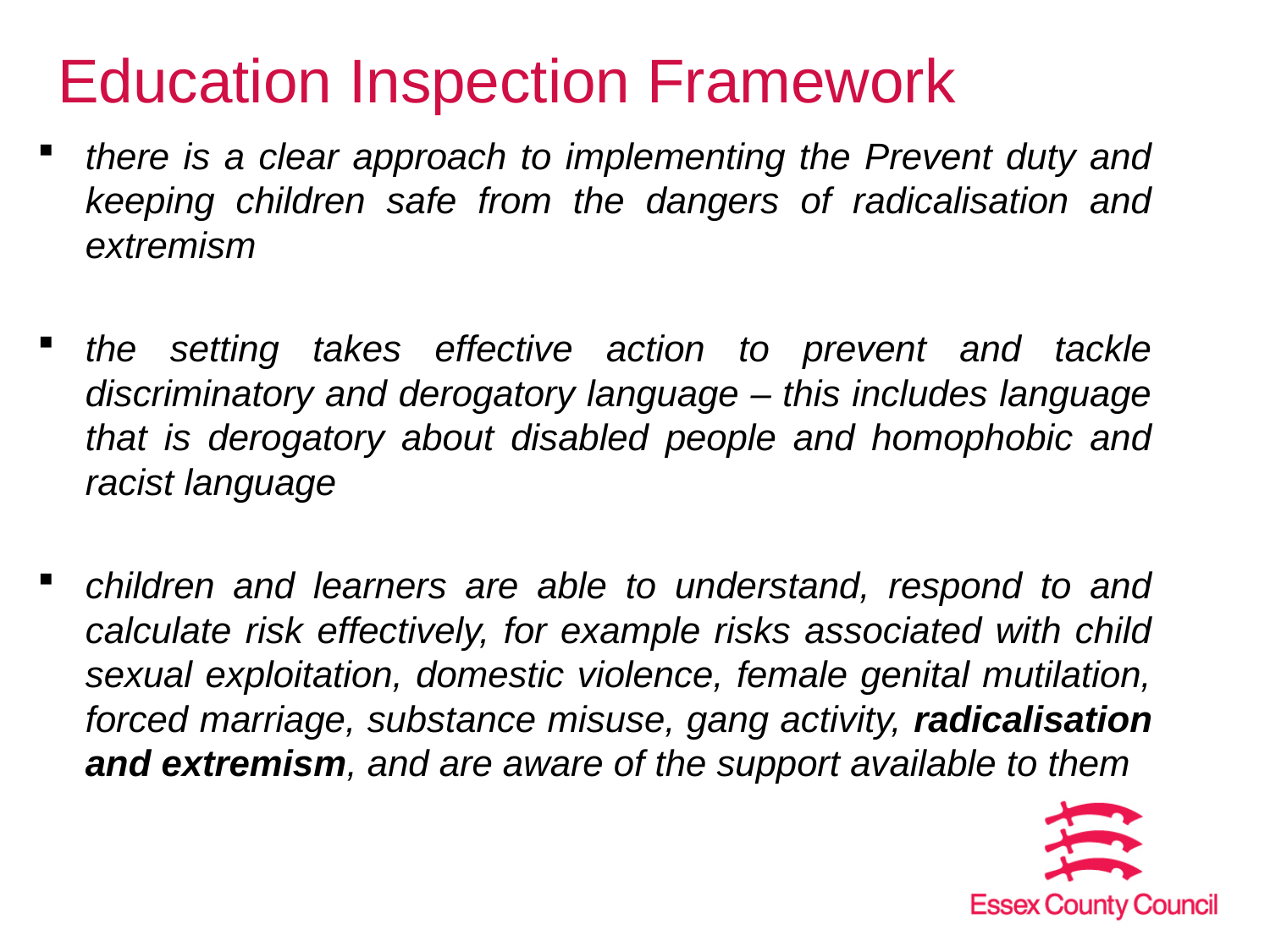

# Education Inspection Framework
there is a clear approach to implementing the Prevent duty and keeping children safe from the dangers of radicalisation and extremism

the setting takes effective action to prevent and tackle discriminatory and derogatory language – this includes language that is derogatory about disabled people and homophobic and racist language

children and learners are able to understand, respond to and calculate risk effectively, for example risks associated with child sexual exploitation, domestic violence, female genital mutilation, forced marriage, substance misuse, gang activity, radicalisation and extremism, and are aware of the support available to them